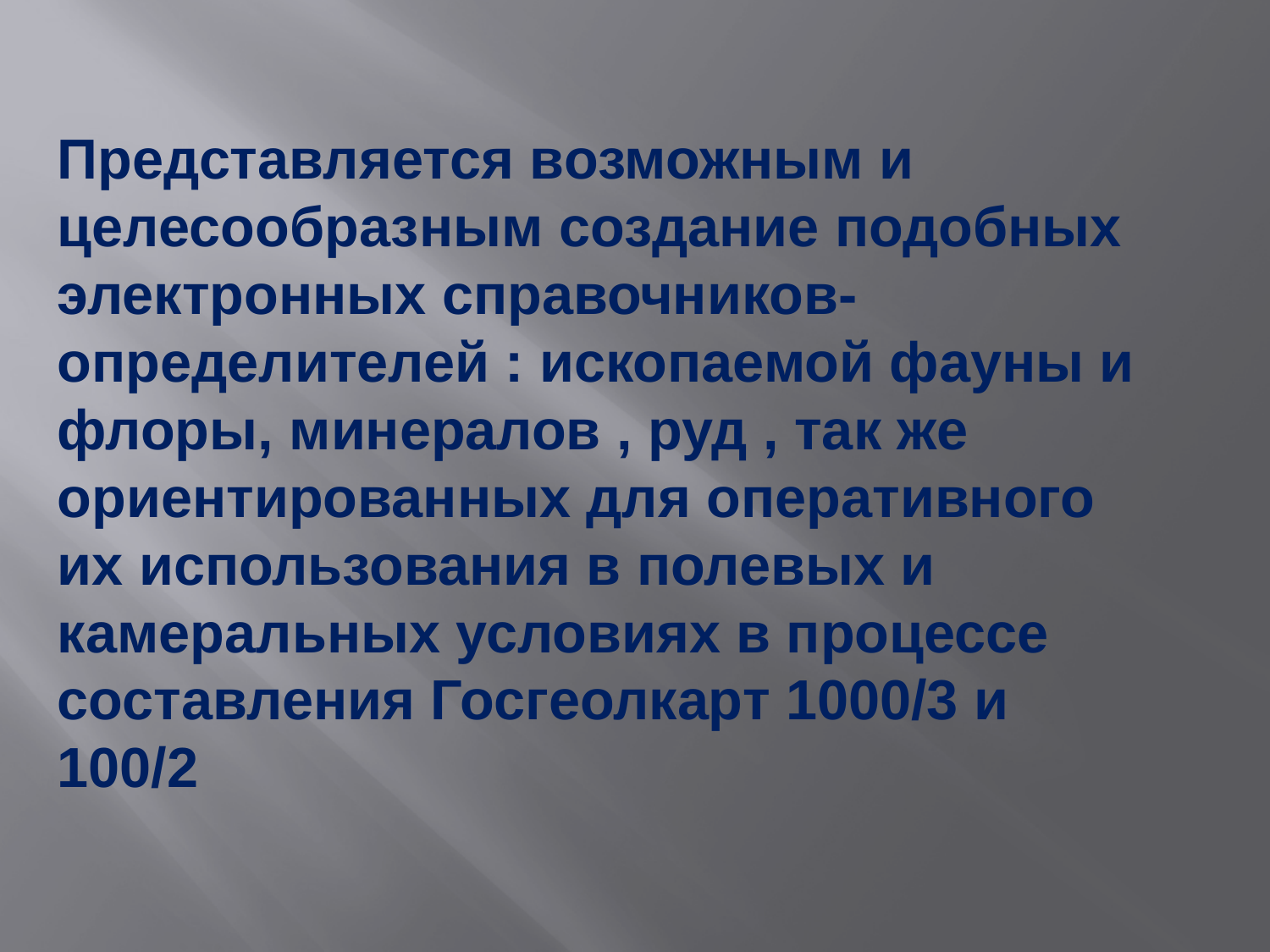

Представляется возможным и целесообразным создание подобных электронных справочников- определителей : ископаемой фауны и флоры, минералов , руд , так же ориентированных для оперативного их использования в полевых и камеральных условиях в процессе составления Госгеолкарт 1000/3 и 100/2